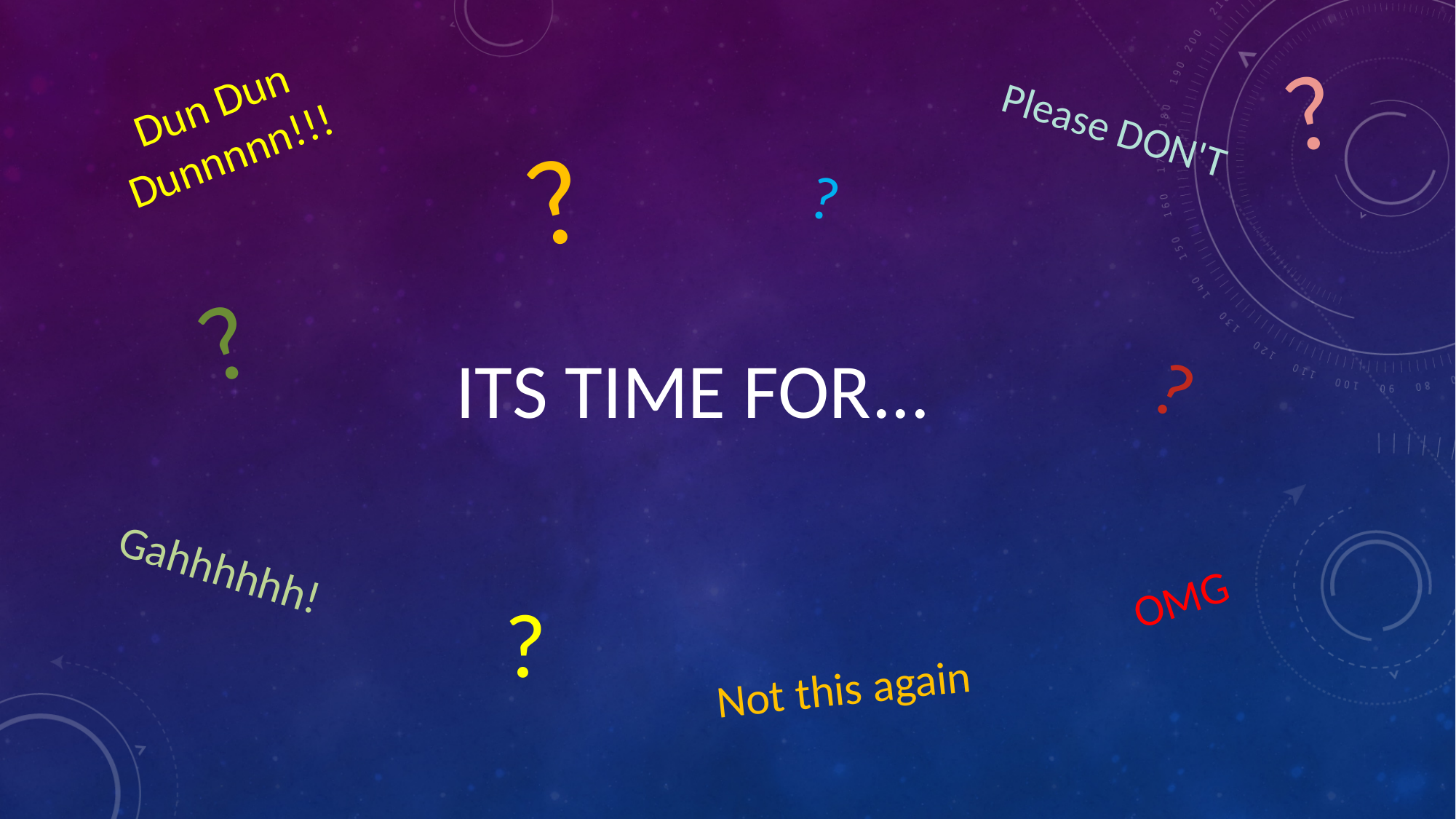

# Its time for...
?
Dun Dun Dunnnnn!!!
Please DON'T
?
?
?
?

Gahhhhhh!
OMG
?
Not this again